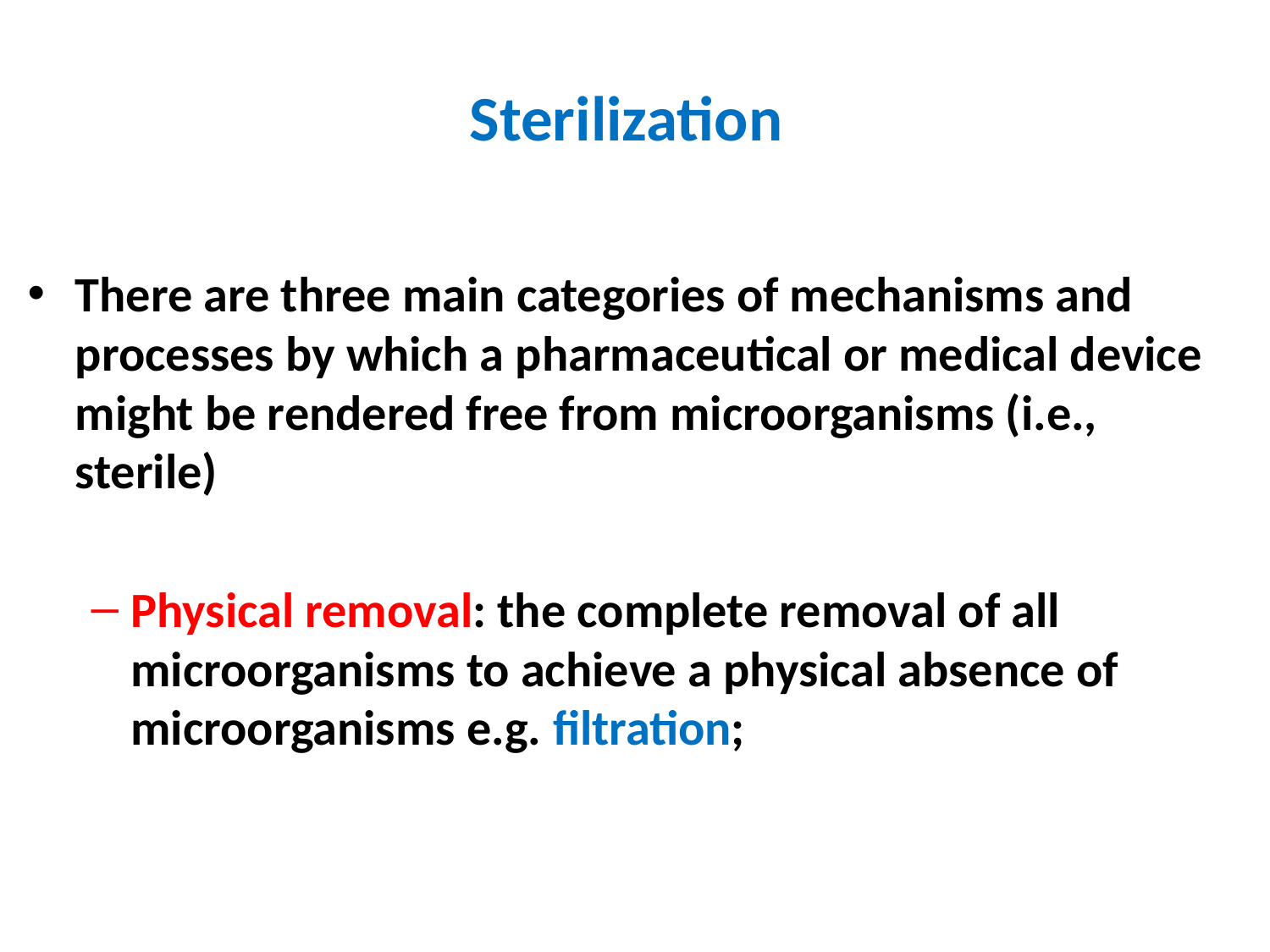

# Sterilization
There are three main categories of mechanisms and processes by which a pharmaceutical or medical device might be rendered free from microorganisms (i.e., sterile)

Physical removal: the complete removal of all microorganisms to achieve a physical absence of microorganisms e.g. filtration;